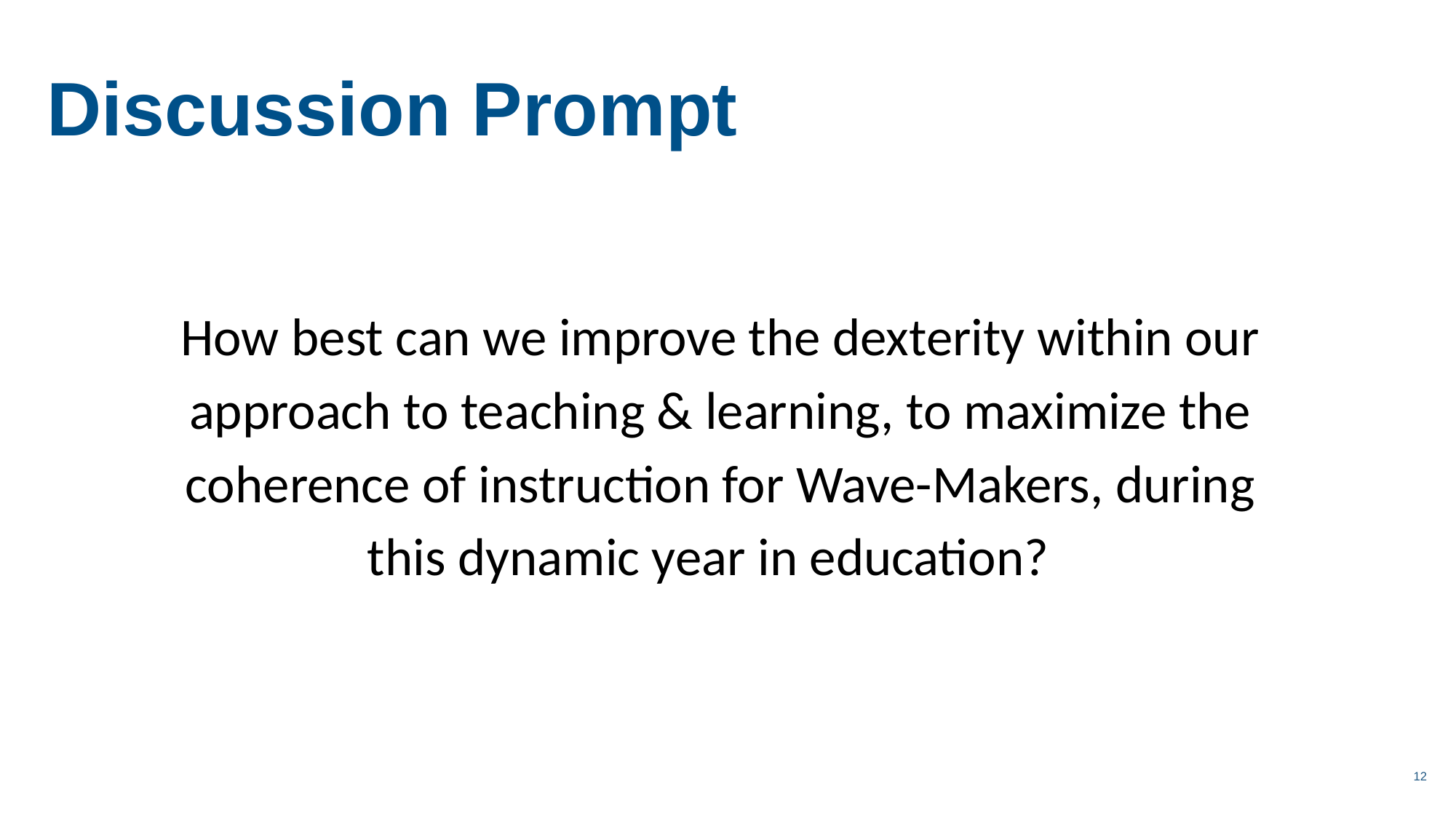

Discussion Prompt

How best can we improve the dexterity within our approach to teaching & learning, to maximize the coherence of instruction for Wave-Makers, during this dynamic year in education?
12